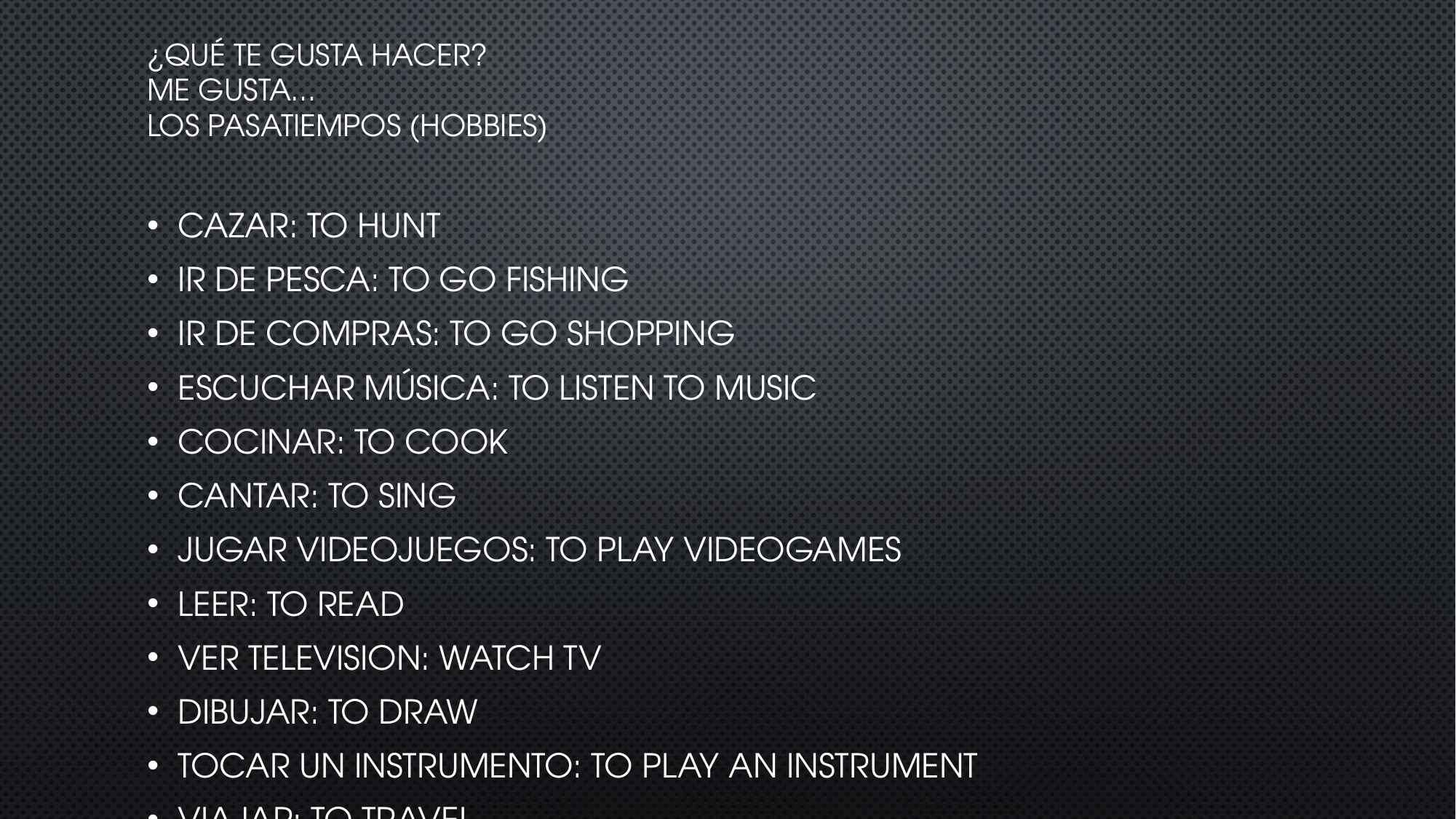

# ¿Qué te gusta hacer? Me gusta… LOS pasatiempos (hobbies)
Cazar: to hunt
Ir de pesca: to go fishing
Ir de compras: to go shopping
Escuchar música: to listen to music
Cocinar: to cook
Cantar: to sing
Jugar videojuegos: To Play videogames
Leer: to read
Ver television: Watch TV
Dibujar: to draw
Tocar un instrumento: To Play an instrument
Viajar: To travel